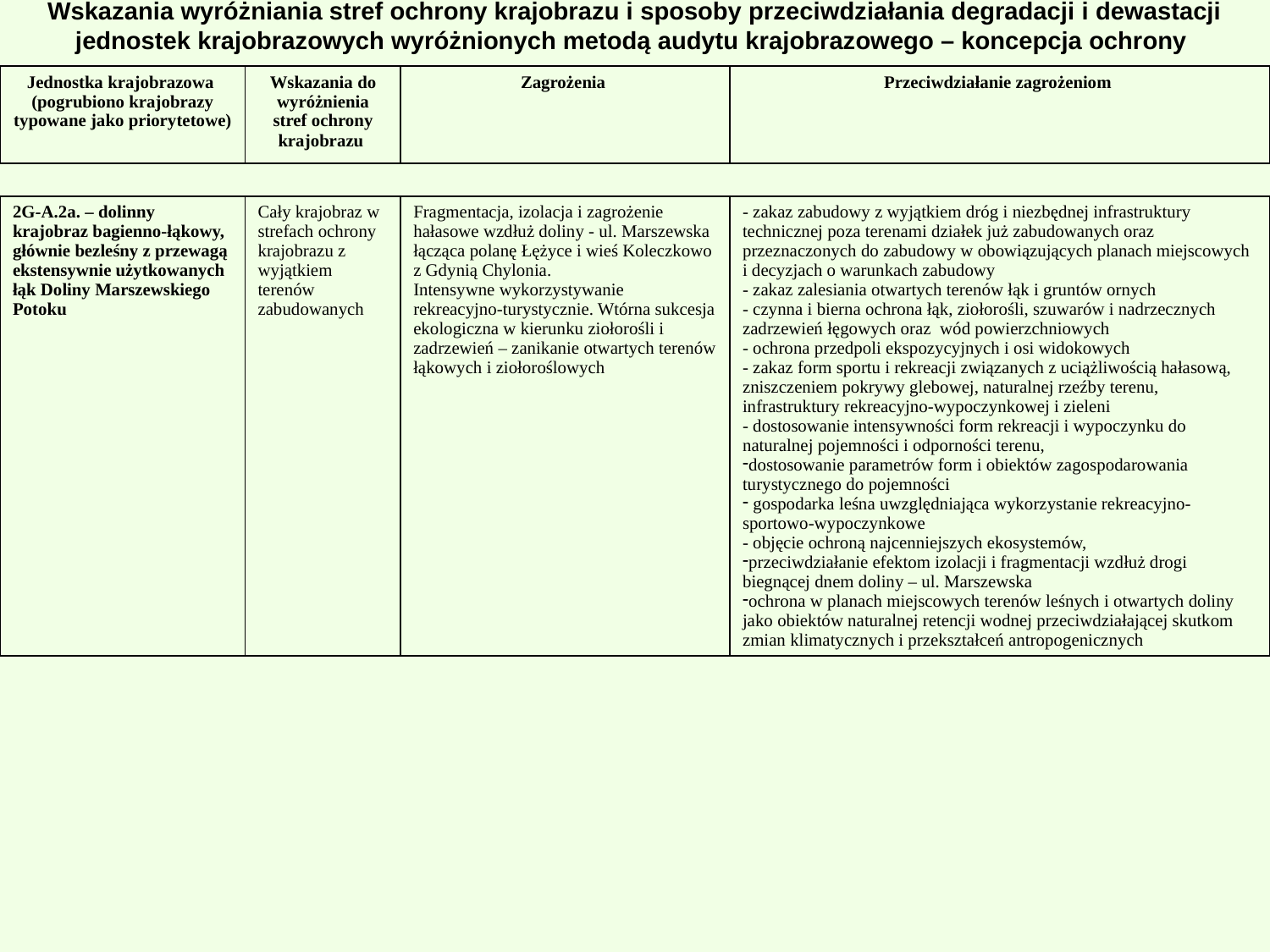

# Wskazania wyróżniania stref ochrony krajobrazu i sposoby przeciwdziałania degradacji i dewastacji jednostek krajobrazowych wyróżnionych metodą audytu krajobrazowego – koncepcja ochrony
| Jednostka krajobrazowa (pogrubiono krajobrazy typowane jako priorytetowe) | Wskazania do wyróżnienia stref ochrony krajobrazu | Zagrożenia | Przeciwdziałanie zagrożeniom |
| --- | --- | --- | --- |
| 2G-A.2a. – dolinny krajobraz bagienno-łąkowy, głównie bezleśny z przewagą ekstensywnie użytkowanych łąk Doliny Marszewskiego Potoku | Cały krajobraz w strefach ochrony krajobrazu z wyjątkiem terenów zabudowanych | Fragmentacja, izolacja i zagrożenie hałasowe wzdłuż doliny - ul. Marszewska łącząca polanę Łężyce i wieś Koleczkowo z Gdynią Chylonia. Intensywne wykorzystywanie rekreacyjno-turystycznie. Wtórna sukcesja ekologiczna w kierunku ziołorośli i zadrzewień – zanikanie otwartych terenów łąkowych i ziołoroślowych | - zakaz zabudowy z wyjątkiem dróg i niezbędnej infrastruktury technicznej poza terenami działek już zabudowanych oraz przeznaczonych do zabudowy w obowiązujących planach miejscowych i decyzjach o warunkach zabudowy - zakaz zalesiania otwartych terenów łąk i gruntów ornych - czynna i bierna ochrona łąk, ziołorośli, szuwarów i nadrzecznych zadrzewień łęgowych oraz wód powierzchniowych - ochrona przedpoli ekspozycyjnych i osi widokowych - zakaz form sportu i rekreacji związanych z uciążliwością hałasową, zniszczeniem pokrywy glebowej, naturalnej rzeźby terenu, infrastruktury rekreacyjno-wypoczynkowej i zieleni - dostosowanie intensywności form rekreacji i wypoczynku do naturalnej pojemności i odporności terenu, dostosowanie parametrów form i obiektów zagospodarowania turystycznego do pojemności gospodarka leśna uwzględniająca wykorzystanie rekreacyjno-sportowo-wypoczynkowe - objęcie ochroną najcenniejszych ekosystemów, przeciwdziałanie efektom izolacji i fragmentacji wzdłuż drogi biegnącej dnem doliny – ul. Marszewska ochrona w planach miejscowych terenów leśnych i otwartych doliny jako obiektów naturalnej retencji wodnej przeciwdziałającej skutkom zmian klimatycznych i przekształceń antropogenicznych |
| --- | --- | --- | --- |